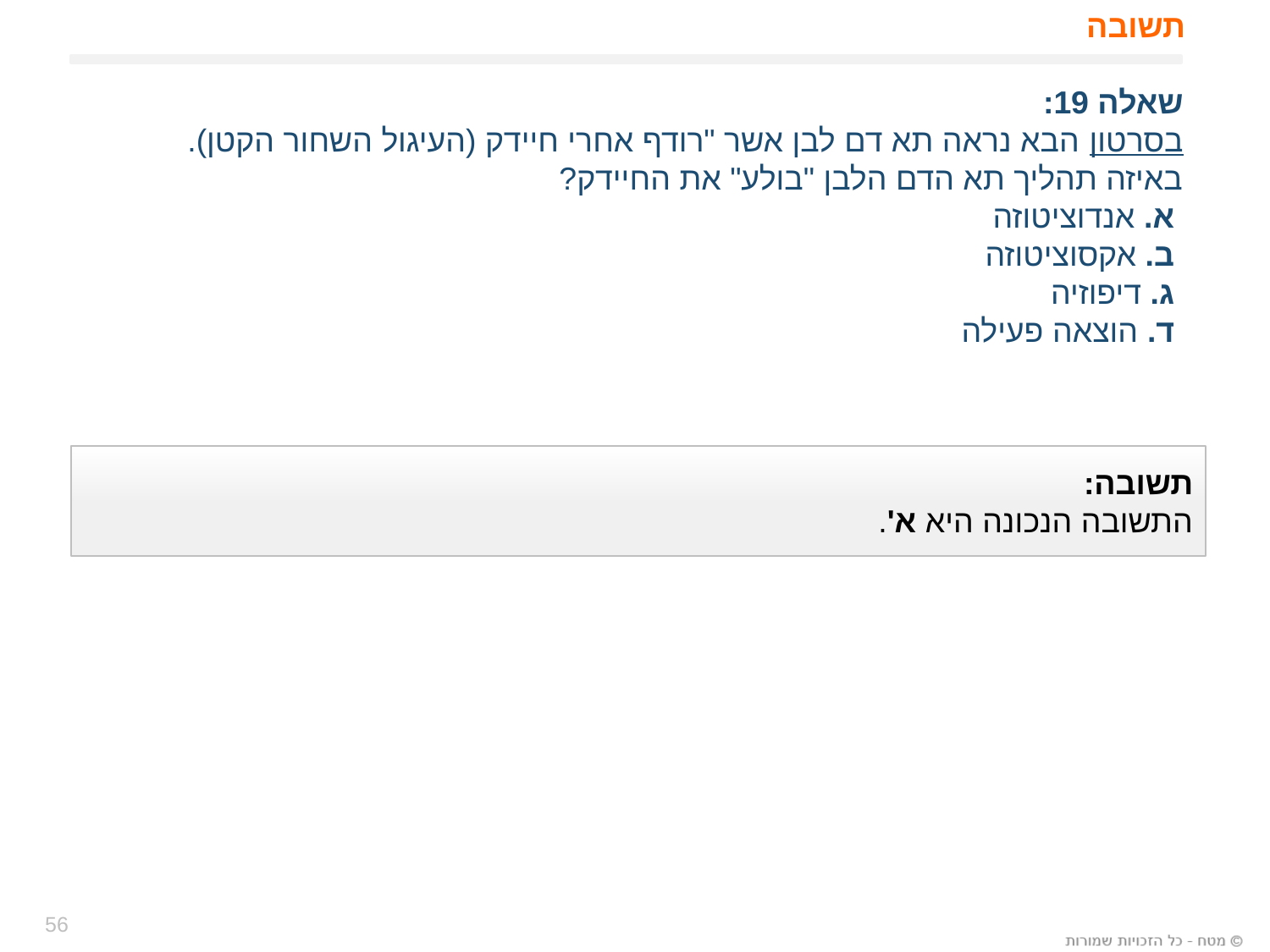

# תשובה

שאלה 19:
בסרטון הבא נראה תא דם לבן אשר "רודף אחרי חיידק (העיגול השחור הקטן).
באיזה תהליך תא הדם הלבן "בולע" את החיידק?
 א. אנדוציטוזה
 ב. אקסוציטוזה
 ג. דיפוזיה
 ד. הוצאה פעילה

תשובה:
התשובה הנכונה היא א'.
56